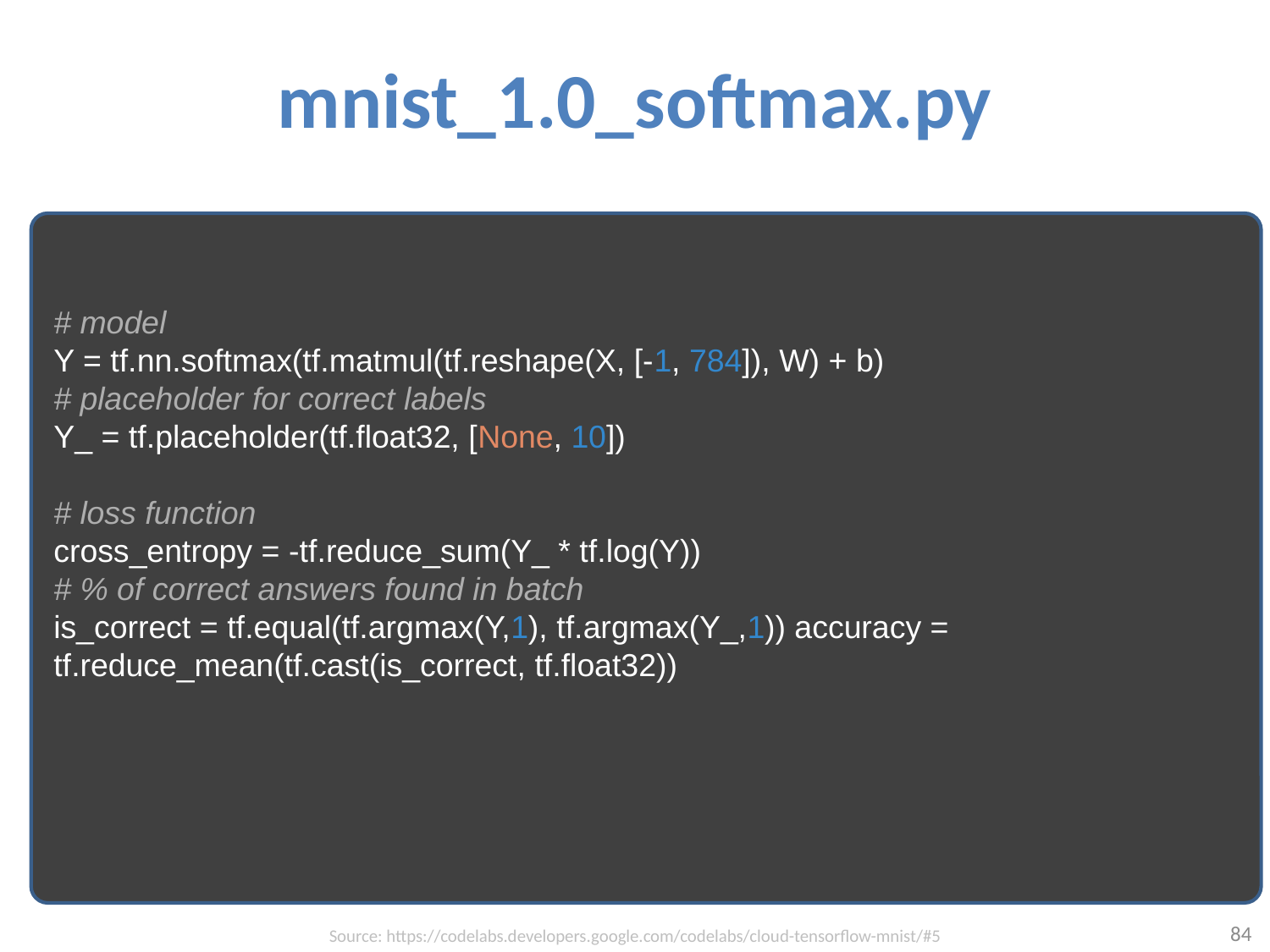

# mnist_1.0_softmax.py

# model
Y = tf.nn.softmax(tf.matmul(tf.reshape(X, [-1, 784]), W) + b)
# placeholder for correct labels
Y_ = tf.placeholder(tf.float32, [None, 10])

# loss function
cross_entropy = -tf.reduce_sum(Y_ * tf.log(Y))
# % of correct answers found in batch
is_correct = tf.equal(tf.argmax(Y,1), tf.argmax(Y_,1)) accuracy = tf.reduce_mean(tf.cast(is_correct, tf.float32))
84
Source: https://codelabs.developers.google.com/codelabs/cloud-tensorflow-mnist/#5